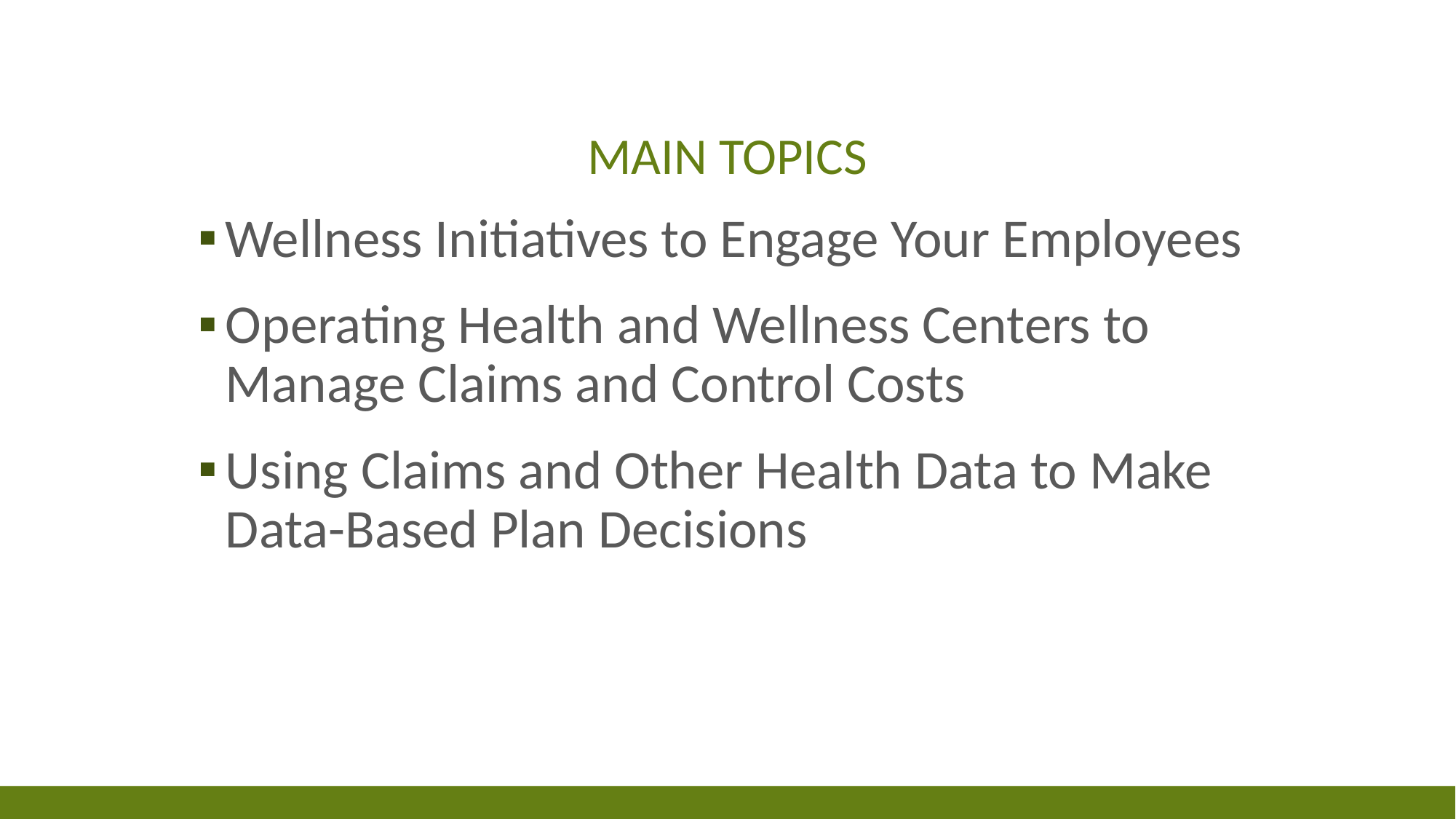

# Main Topics
Wellness Initiatives to Engage Your Employees
Operating Health and Wellness Centers to Manage Claims and Control Costs
Using Claims and Other Health Data to Make Data-Based Plan Decisions